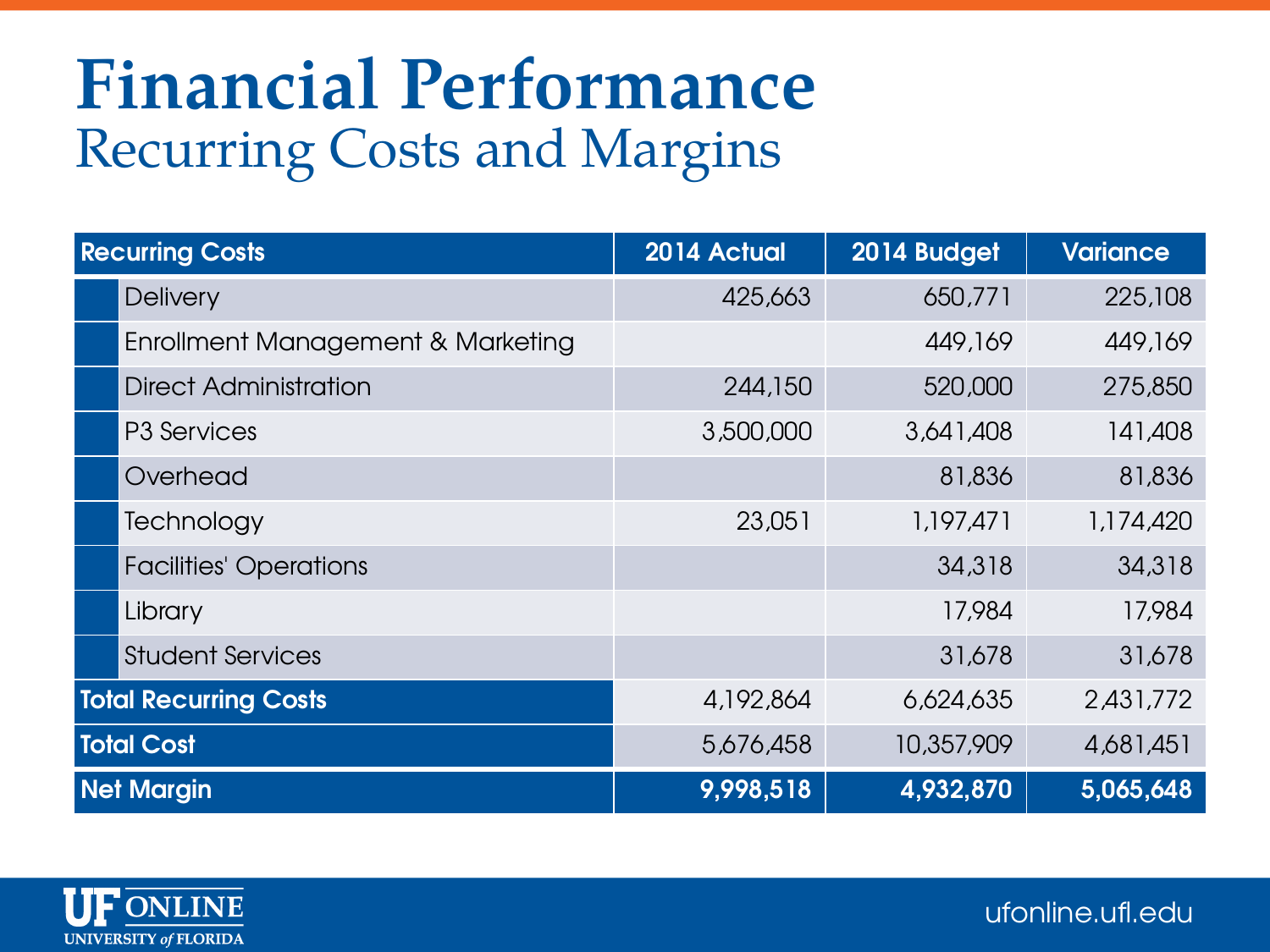

# Financial Performance Recurring Costs and Margins
| Recurring Costs |  | 2014 Actual | 2014 Budget | Variance |
| --- | --- | --- | --- | --- |
|  | Delivery | 425,663 | 650,771 | 225,108 |
|  | Enrollment Management & Marketing |  | 449,169 | 449,169 |
|  | Direct Administration | 244,150 | 520,000 | 275,850 |
|  | P3 Services | 3,500,000 | 3,641,408 | 141,408 |
|  | Overhead |  | 81,836 | 81,836 |
|  | Technology | 23,051 | 1,197,471 | 1,174,420 |
|  | Facilities' Operations |  | 34,318 | 34,318 |
|  | Library |  | 17,984 | 17,984 |
|  | Student Services |  | 31,678 | 31,678 |
| Total Recurring Costs |  | 4,192,864 | 6,624,635 | 2,431,772 |
| Total Cost |  | 5,676,458 | 10,357,909 | 4,681,451 |
| Net Margin |  | 9,998,518 | 4,932,870 | 5,065,648 |